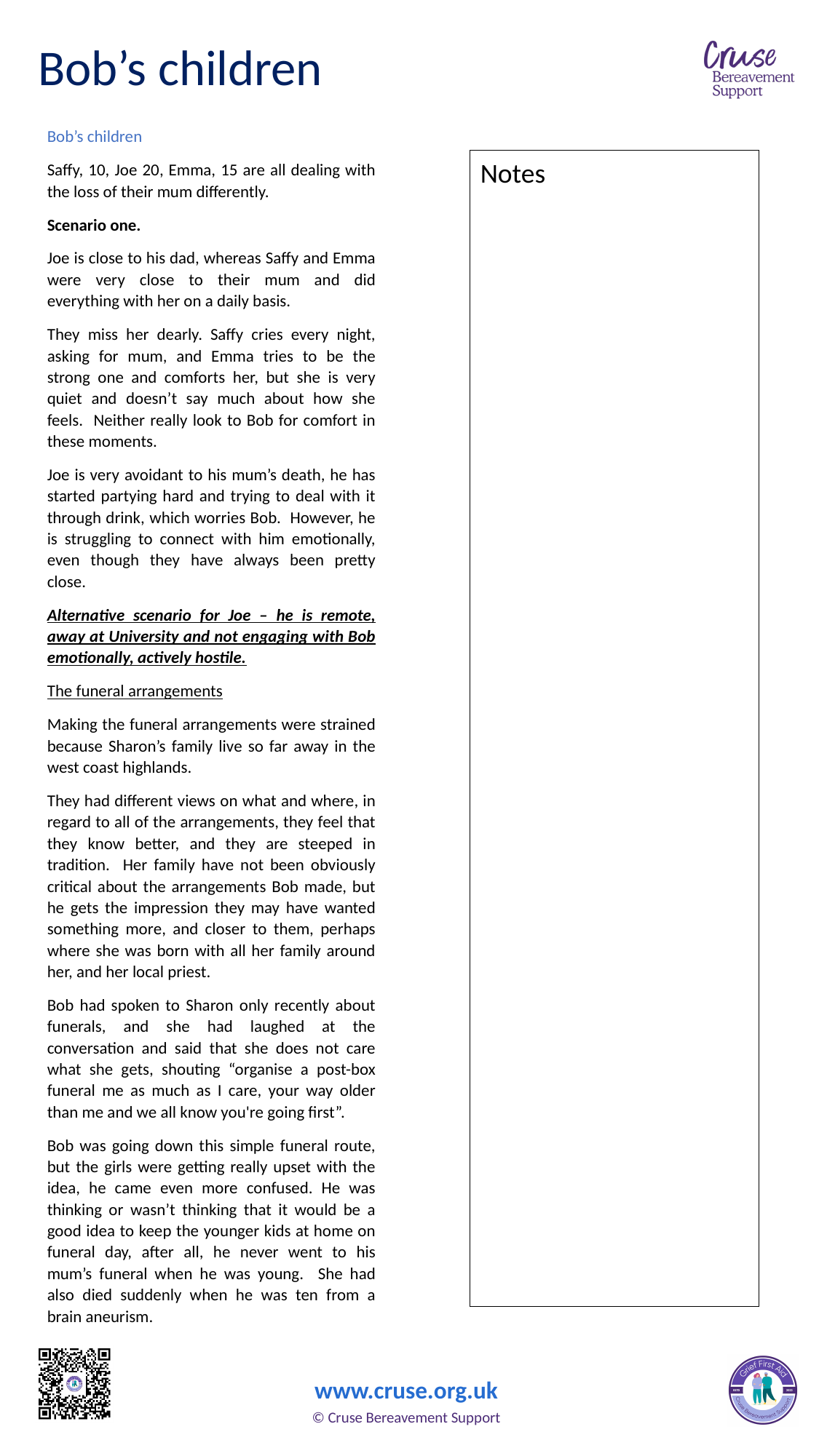

# Bob’s children
Bob’s children
Saffy, 10, Joe 20, Emma, 15 are all dealing with the loss of their mum differently.
Scenario one.
Joe is close to his dad, whereas Saffy and Emma were very close to their mum and did everything with her on a daily basis.
They miss her dearly. Saffy cries every night, asking for mum, and Emma tries to be the strong one and comforts her, but she is very quiet and doesn’t say much about how she feels.  Neither really look to Bob for comfort in these moments.
Joe is very avoidant to his mum’s death, he has started partying hard and trying to deal with it through drink, which worries Bob.  However, he is struggling to connect with him emotionally, even though they have always been pretty close.
Alternative scenario for Joe – he is remote, away at University and not engaging with Bob emotionally, actively hostile.
The funeral arrangements
Making the funeral arrangements were strained because Sharon’s family live so far away in the west coast highlands.
They had different views on what and where, in regard to all of the arrangements, they feel that they know better, and they are steeped in tradition.  Her family have not been obviously critical about the arrangements Bob made, but he gets the impression they may have wanted something more, and closer to them, perhaps where she was born with all her family around her, and her local priest.
Bob had spoken to Sharon only recently about funerals, and she had laughed at the conversation and said that she does not care what she gets, shouting “organise a post-box funeral me as much as I care, your way older than me and we all know you're going first”.
Bob was going down this simple funeral route, but the girls were getting really upset with the idea, he came even more confused. He was thinking or wasn’t thinking that it would be a good idea to keep the younger kids at home on funeral day, after all, he never went to his mum’s funeral when he was young.  She had also died suddenly when he was ten from a brain aneurism.

Notes